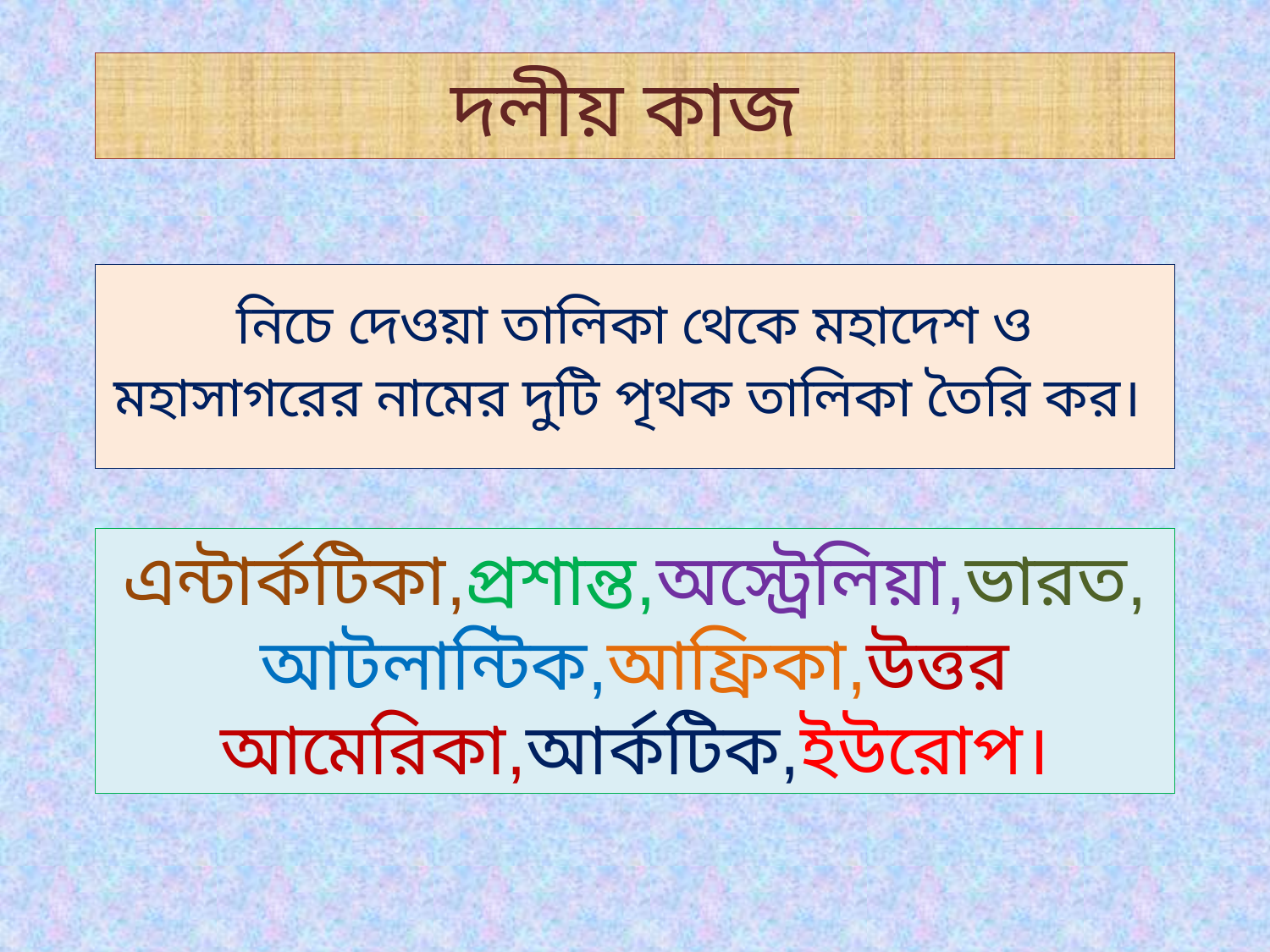

দলীয় কাজ
# নিচে দেওয়া তালিকা থেকে মহাদেশ ও মহাসাগরের নামের দুটি পৃথক তালিকা তৈরি কর।
এন্টার্কটিকা,প্রশান্ত,অস্ট্রেলিয়া,ভারত, আটলান্টিক,আফ্রিকা,উত্তর আমেরিকা,আর্কটিক,ইউরোপ।